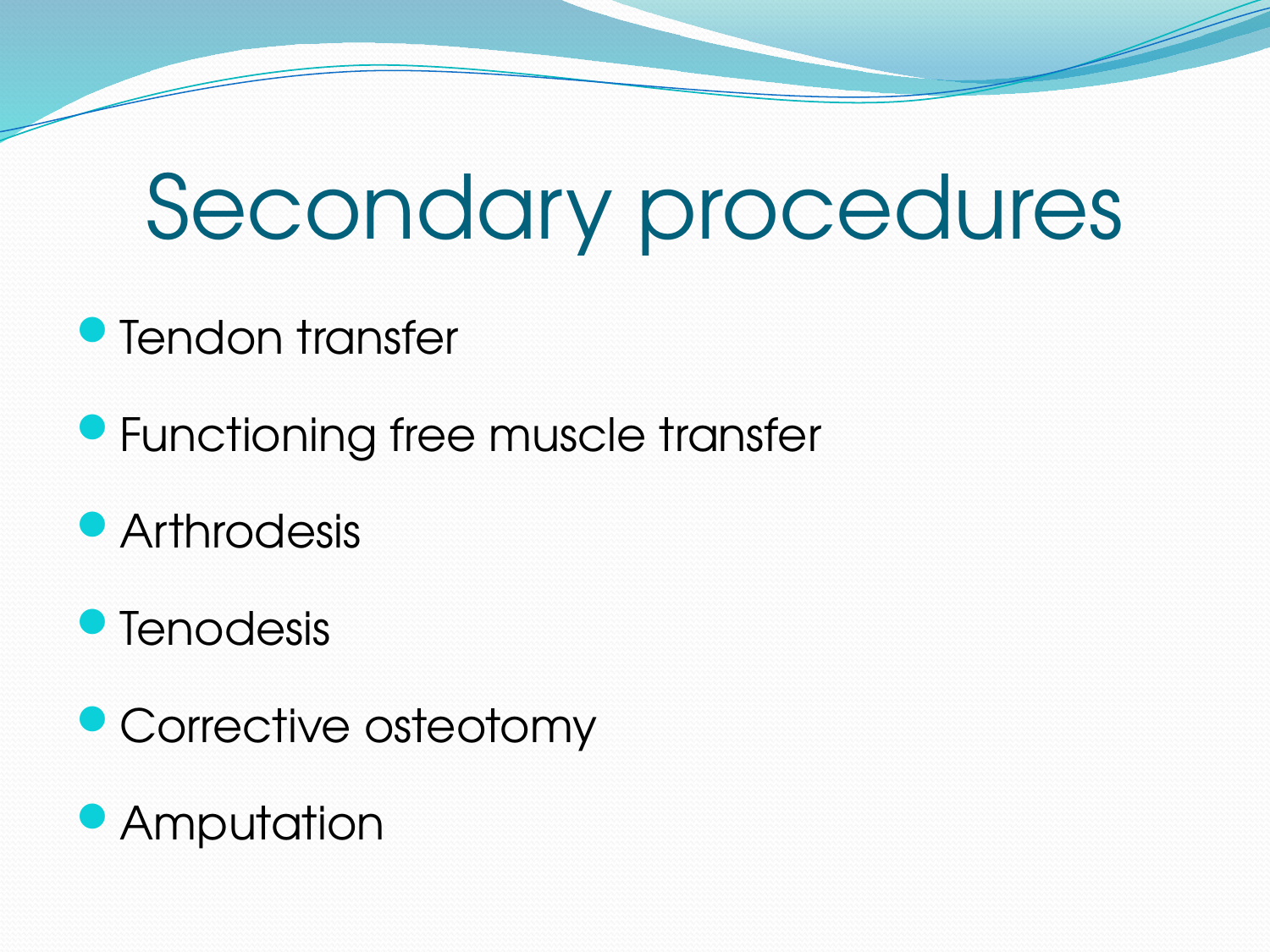

# Secondary procedures
Tendon transfer
Functioning free muscle transfer
Arthrodesis
Tenodesis
Corrective osteotomy
Amputation